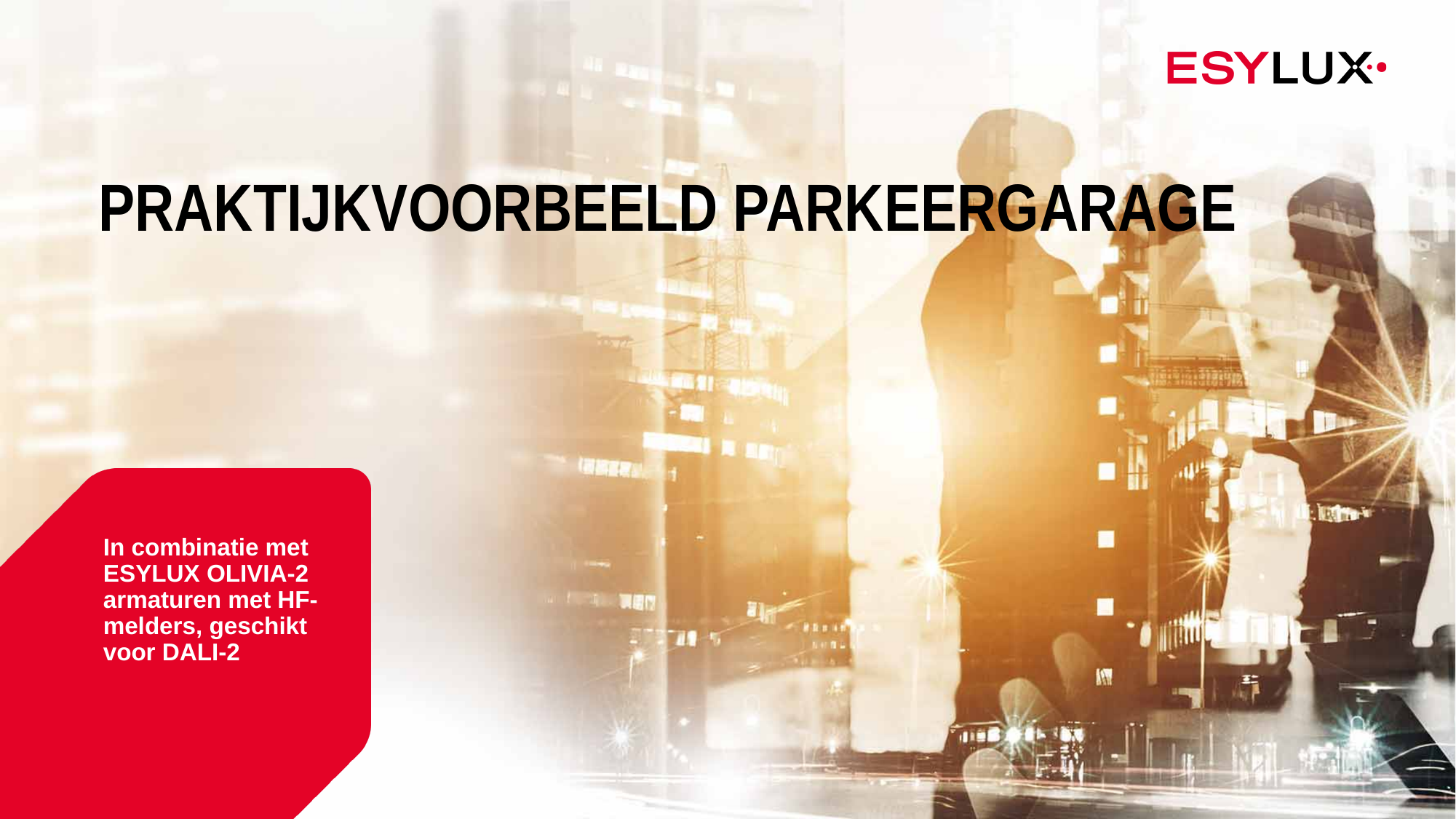

# Praktijkvoorbeeld parkeergarage
In combinatie met ESYLUX OLIVIA-2 armaturen met HF-melders, geschikt voor DALI-2